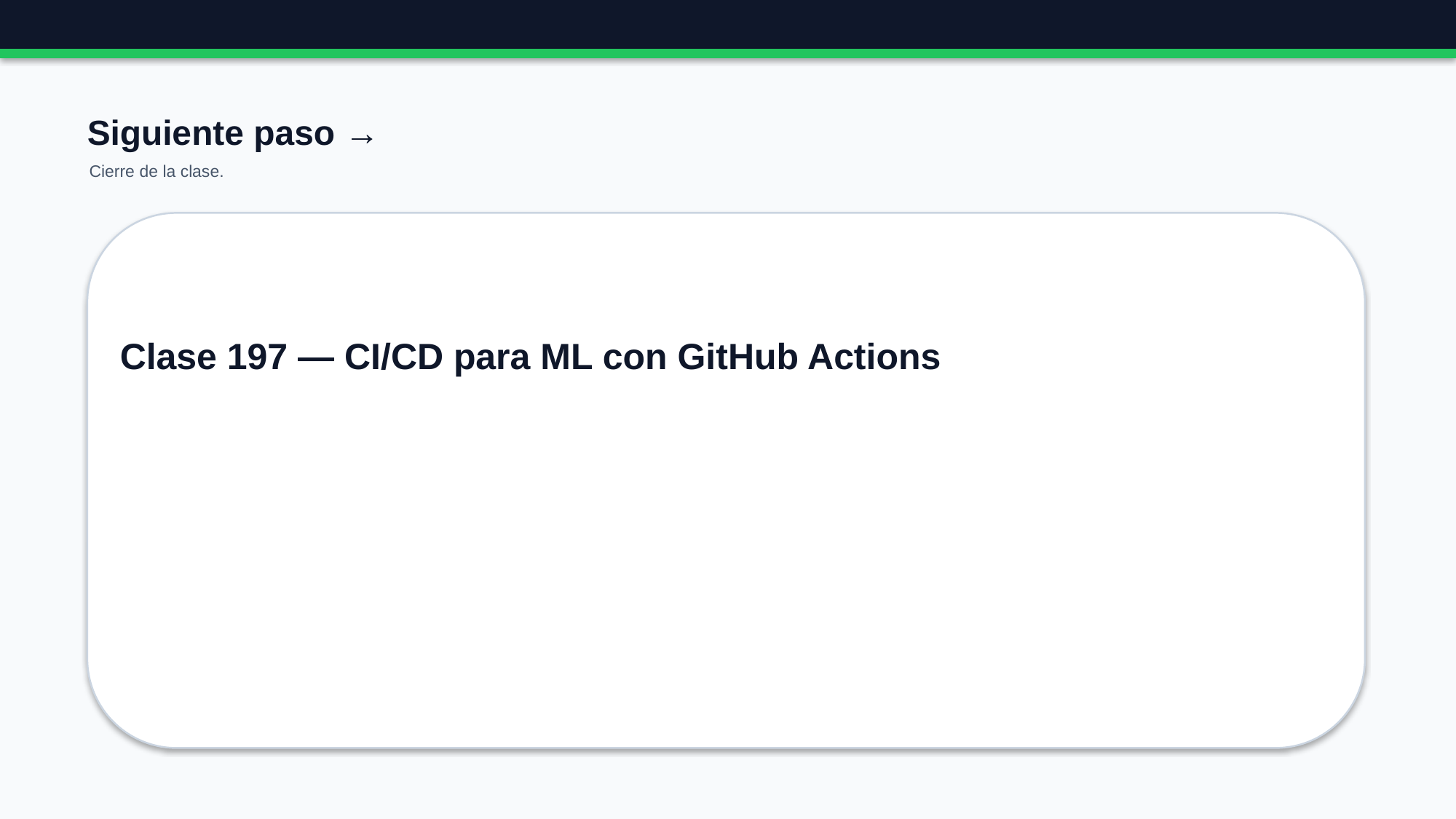

Siguiente paso →
Cierre de la clase.

Clase 197 — CI/CD para ML con GitHub Actions